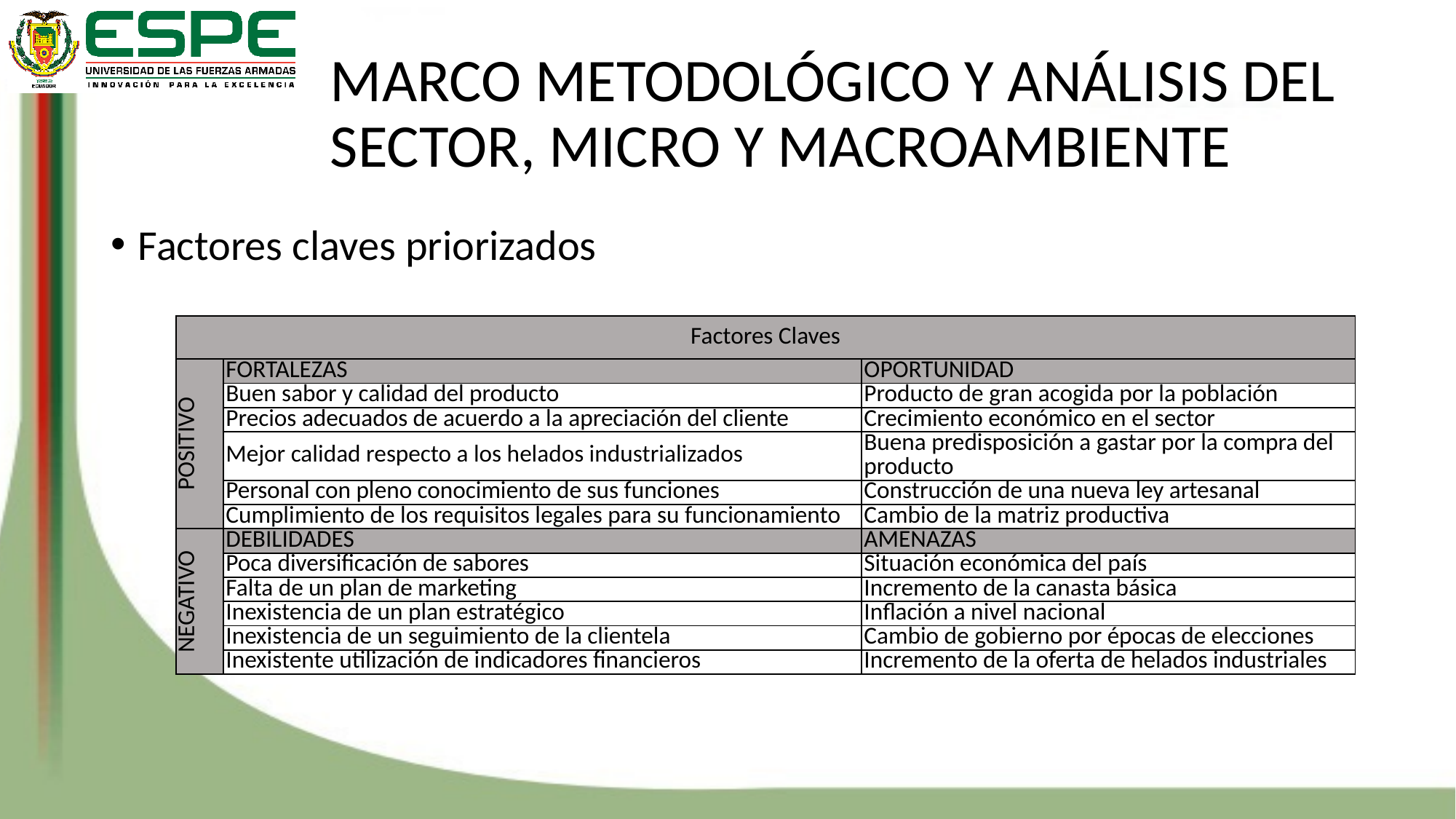

# MARCO METODOLÓGICO Y ANÁLISIS DEL SECTOR, MICRO Y MACROAMBIENTE
Factores claves priorizados
| Factores Claves |  |  |
| --- | --- | --- |
| POSITIVO | FORTALEZAS | OPORTUNIDAD |
|  | Buen sabor y calidad del producto | Producto de gran acogida por la población |
|  | Precios adecuados de acuerdo a la apreciación del cliente | Crecimiento económico en el sector |
|  | Mejor calidad respecto a los helados industrializados | Buena predisposición a gastar por la compra del producto |
|  | Personal con pleno conocimiento de sus funciones | Construcción de una nueva ley artesanal |
|  | Cumplimiento de los requisitos legales para su funcionamiento | Cambio de la matriz productiva |
| NEGATIVO | DEBILIDADES | AMENAZAS |
|  | Poca diversificación de sabores | Situación económica del país |
|  | Falta de un plan de marketing | Incremento de la canasta básica |
|  | Inexistencia de un plan estratégico | Inflación a nivel nacional |
|  | Inexistencia de un seguimiento de la clientela | Cambio de gobierno por épocas de elecciones |
|  | Inexistente utilización de indicadores financieros | Incremento de la oferta de helados industriales |